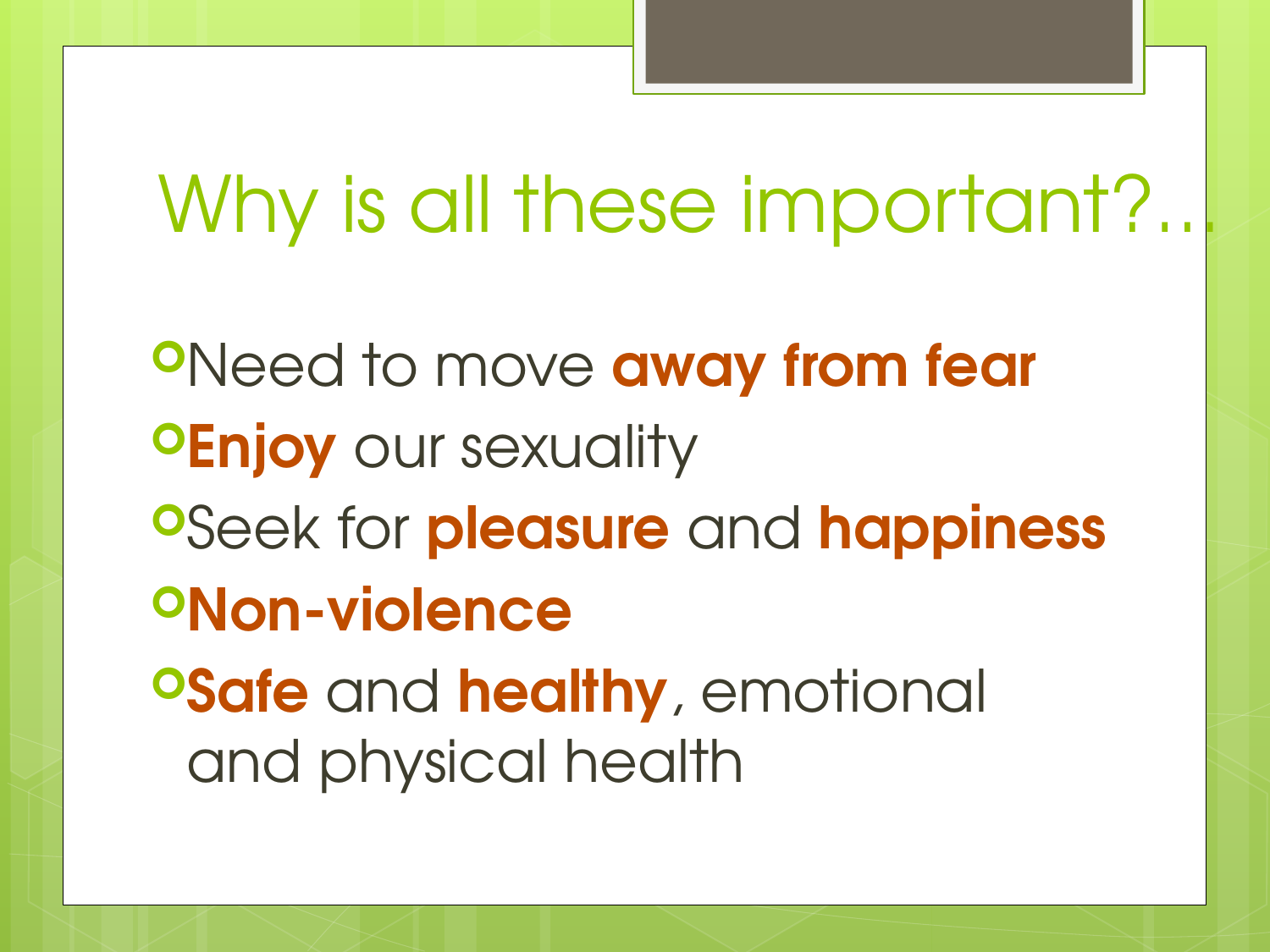

# Why is all these important?…
Need to move away from fear
Enjoy our sexuality
Seek for pleasure and happiness
Non-violence
Safe and healthy, emotional and physical health